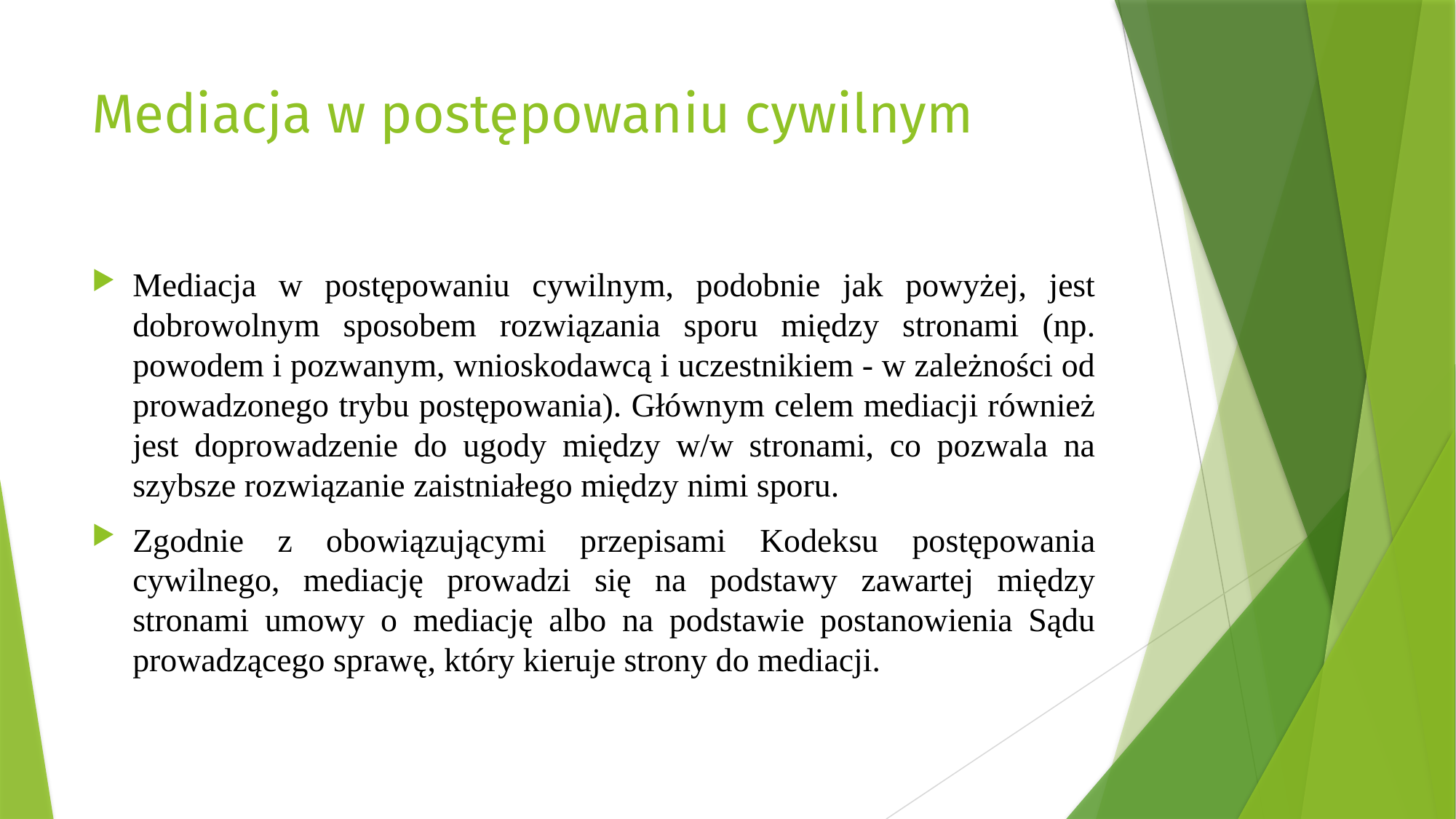

# Mediacja w postępowaniu cywilnym
Mediacja w postępowaniu cywilnym, podobnie jak powyżej, jest dobrowolnym sposobem rozwiązania sporu między stronami (np. powodem i pozwanym, wnioskodawcą i uczestnikiem - w zależności od prowadzonego trybu postępowania). Głównym celem mediacji również jest doprowadzenie do ugody między w/w stronami, co pozwala na szybsze rozwiązanie zaistniałego między nimi sporu.
Zgodnie z obowiązującymi przepisami Kodeksu postępowania cywilnego, mediację prowadzi się na podstawy zawartej między stronami umowy o mediację albo na podstawie postanowienia Sądu prowadzącego sprawę, który kieruje strony do mediacji.